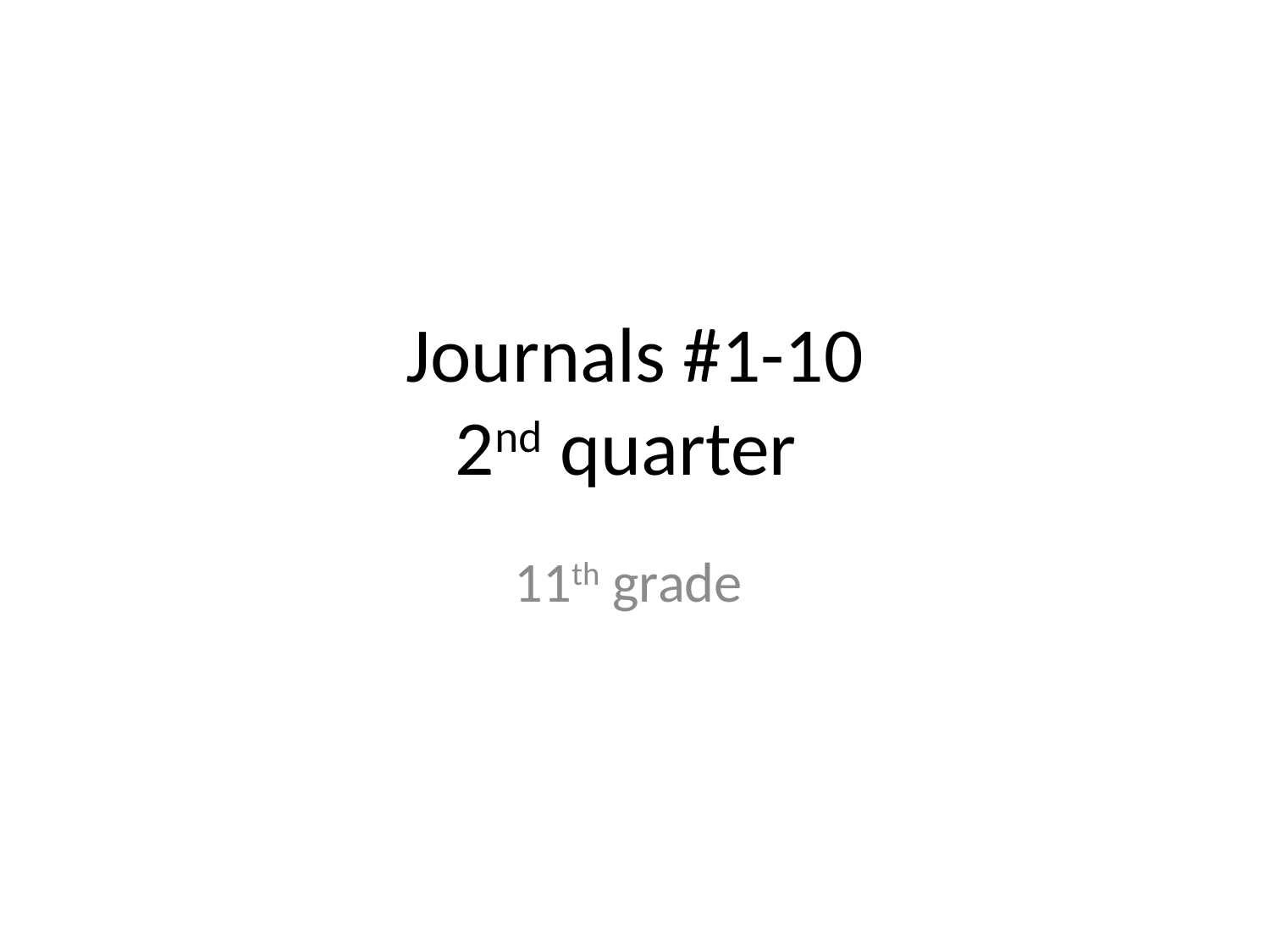

# Journals #1-10 2nd quarter
11th grade